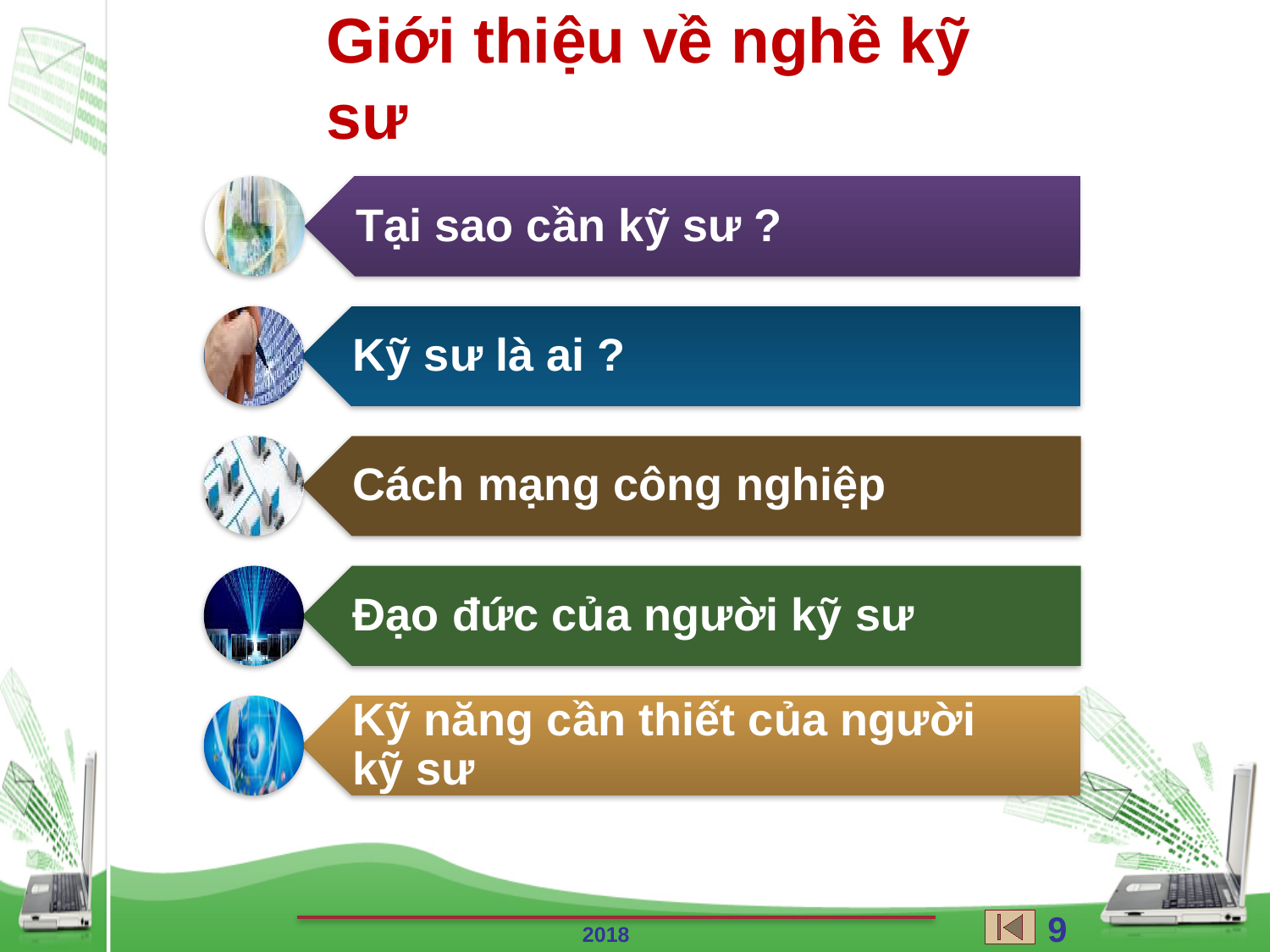

Giới thiệu về nghề kỹ sư
Tại sao cần kỹ sư ?
Kỹ sư là ai ?
Cách mạng công nghiệp
Đạo đức của người kỹ sư
Kỹ năng cần thiết của người kỹ sư
9
2018